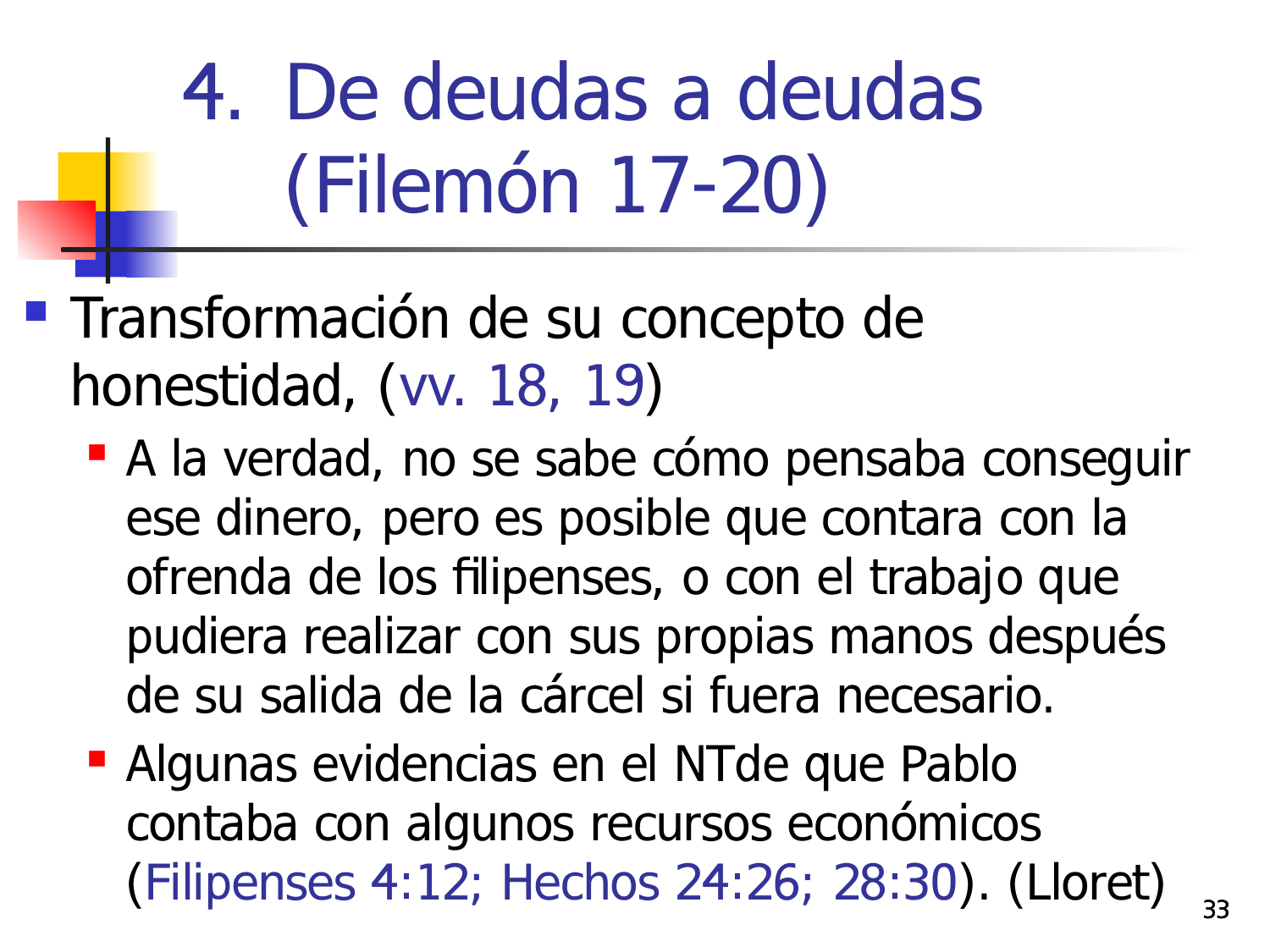

# De deudas a deudas   (Filemón 17-20)
Transformación de su concepto de honestidad, (vv. 18, 19)
A la verdad, no se sabe cómo pensaba conseguir ese dinero, pero es posible que contara con la ofrenda de los filipenses, o con el trabajo que pudiera realizar con sus propias manos después de su salida de la cárcel si fuera necesario.
Algunas evidencias en el NTde que Pablo contaba con algunos recursos económicos (Filipenses 4:12; Hechos 24:26; 28:30). (Lloret)

33
33